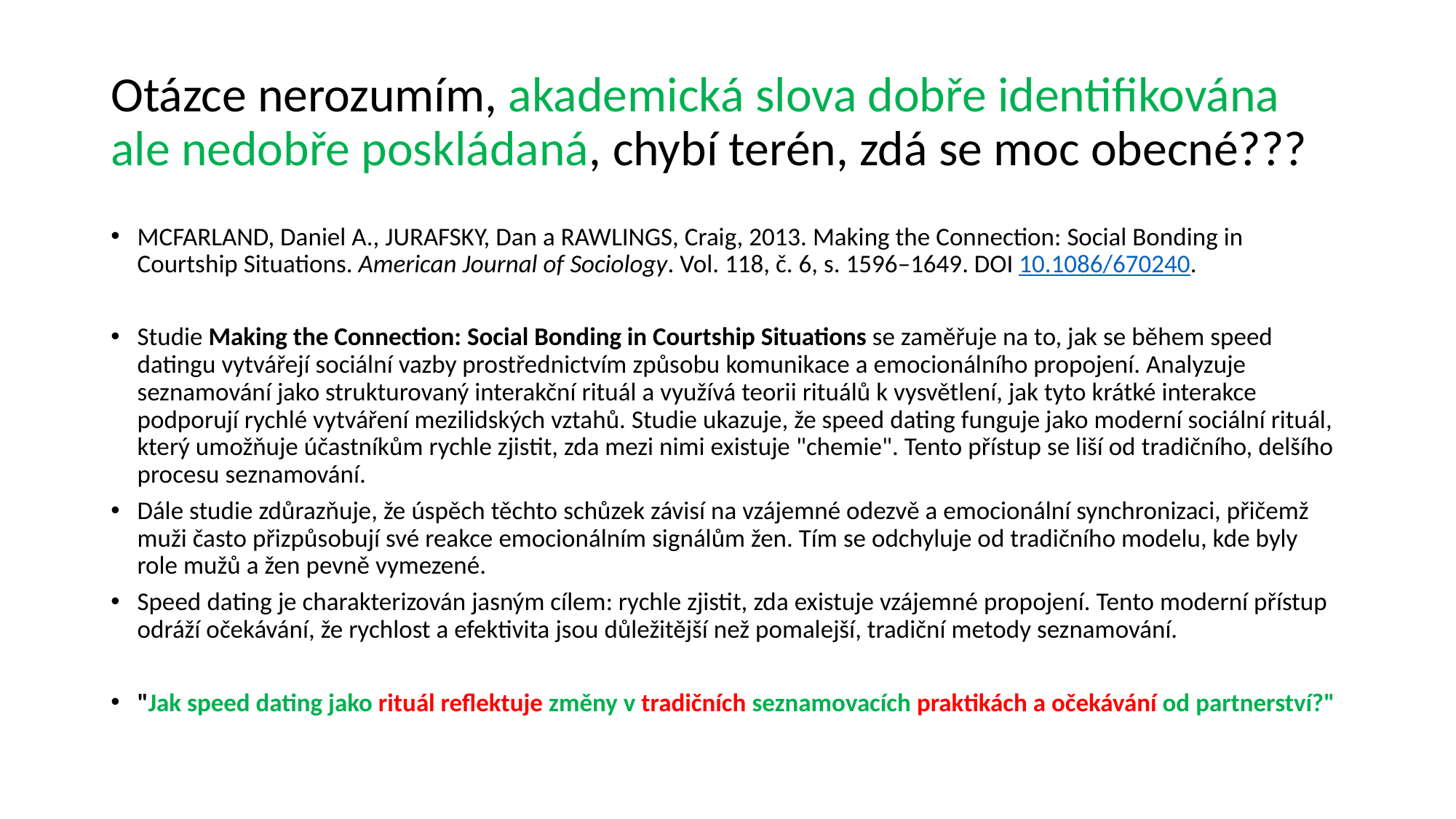

# Otázce nerozumím, akademická slova dobře identifikována ale nedobře poskládaná, chybí terén, zdá se moc obecné???
MCFARLAND, Daniel A., JURAFSKY, Dan a RAWLINGS, Craig, 2013. Making the Connection: Social Bonding in Courtship Situations. American Journal of Sociology. Vol. 118, č. 6, s. 1596–1649. DOI 10.1086/670240.

Studie Making the Connection: Social Bonding in Courtship Situations se zaměřuje na to, jak se během speed datingu vytvářejí sociální vazby prostřednictvím způsobu komunikace a emocionálního propojení. Analyzuje seznamování jako strukturovaný interakční rituál a využívá teorii rituálů k vysvětlení, jak tyto krátké interakce podporují rychlé vytváření mezilidských vztahů. Studie ukazuje, že speed dating funguje jako moderní sociální rituál, který umožňuje účastníkům rychle zjistit, zda mezi nimi existuje "chemie". Tento přístup se liší od tradičního, delšího procesu seznamování.
Dále studie zdůrazňuje, že úspěch těchto schůzek závisí na vzájemné odezvě a emocionální synchronizaci, přičemž muži často přizpůsobují své reakce emocionálním signálům žen. Tím se odchyluje od tradičního modelu, kde byly role mužů a žen pevně vymezené.
Speed dating je charakterizován jasným cílem: rychle zjistit, zda existuje vzájemné propojení. Tento moderní přístup odráží očekávání, že rychlost a efektivita jsou důležitější než pomalejší, tradiční metody seznamování.

"Jak speed dating jako rituál reflektuje změny v tradičních seznamovacích praktikách a očekávání od partnerství?"